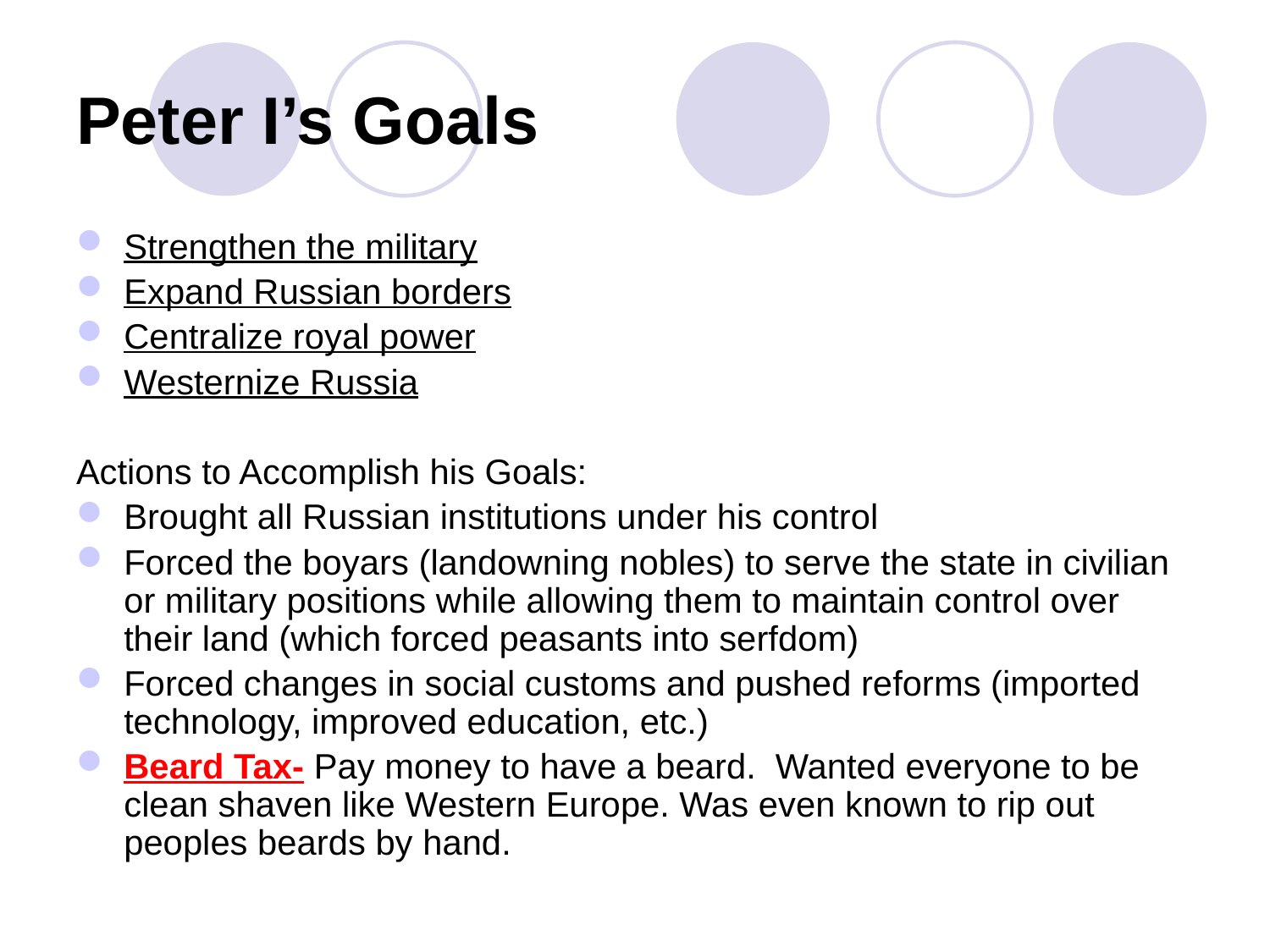

# Peter I’s Goals
Strengthen the military
Expand Russian borders
Centralize royal power
Westernize Russia

Actions to Accomplish his Goals:
Brought all Russian institutions under his control
Forced the boyars (landowning nobles) to serve the state in civilian or military positions while allowing them to maintain control over their land (which forced peasants into serfdom)
Forced changes in social customs and pushed reforms (imported technology, improved education, etc.)
Beard Tax- Pay money to have a beard.  Wanted everyone to be clean shaven like Western Europe. Was even known to rip out peoples beards by hand.